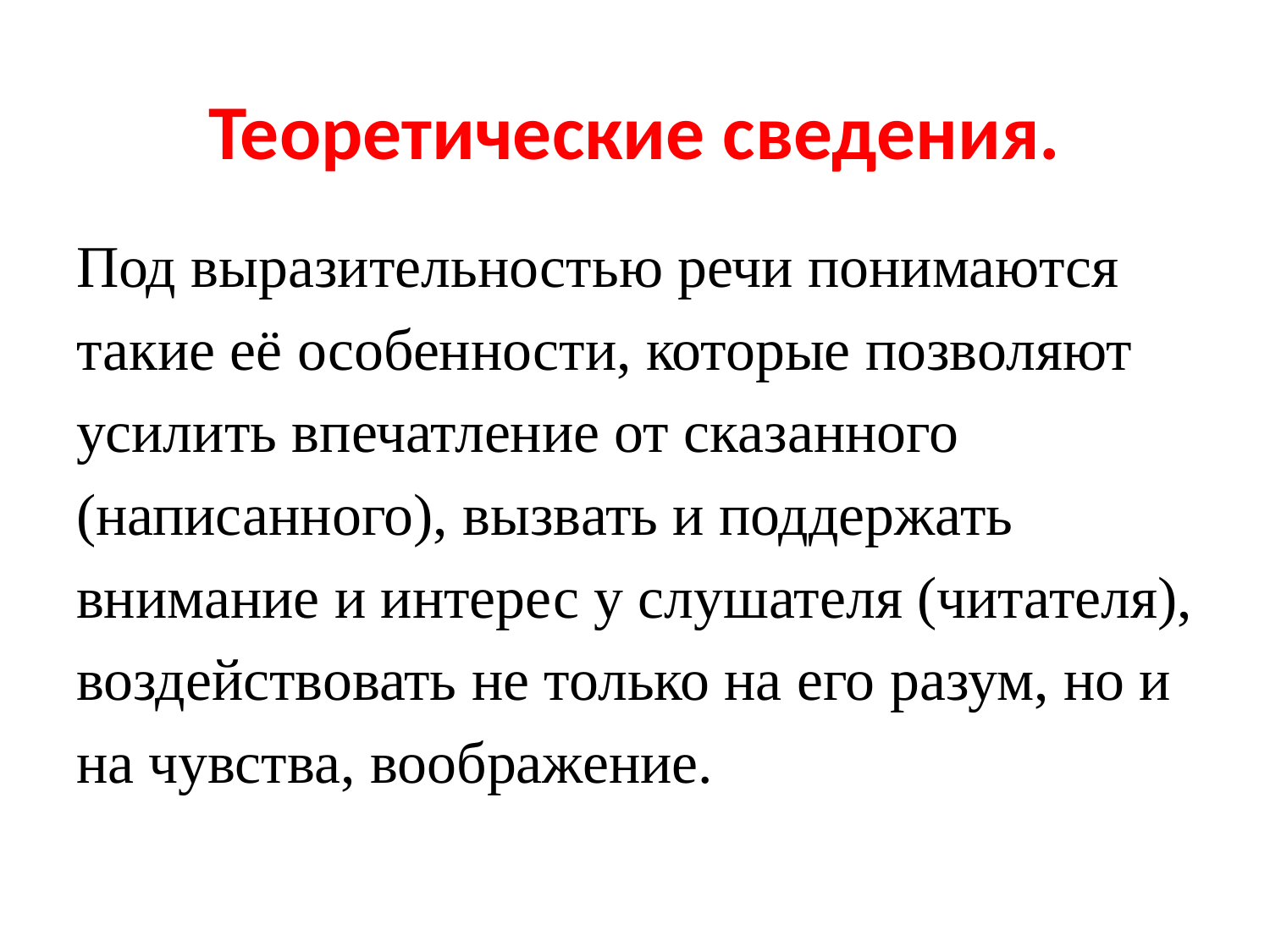

# Теоретические сведения.
Под выразительностью речи понимаются
такие её особенности, которые позволяют
усилить впечатление от сказанного
(написанного), вызвать и поддержать
внимание и интерес у слушателя (читателя),
воздействовать не только на его разум, но и
на чувства, воображение.